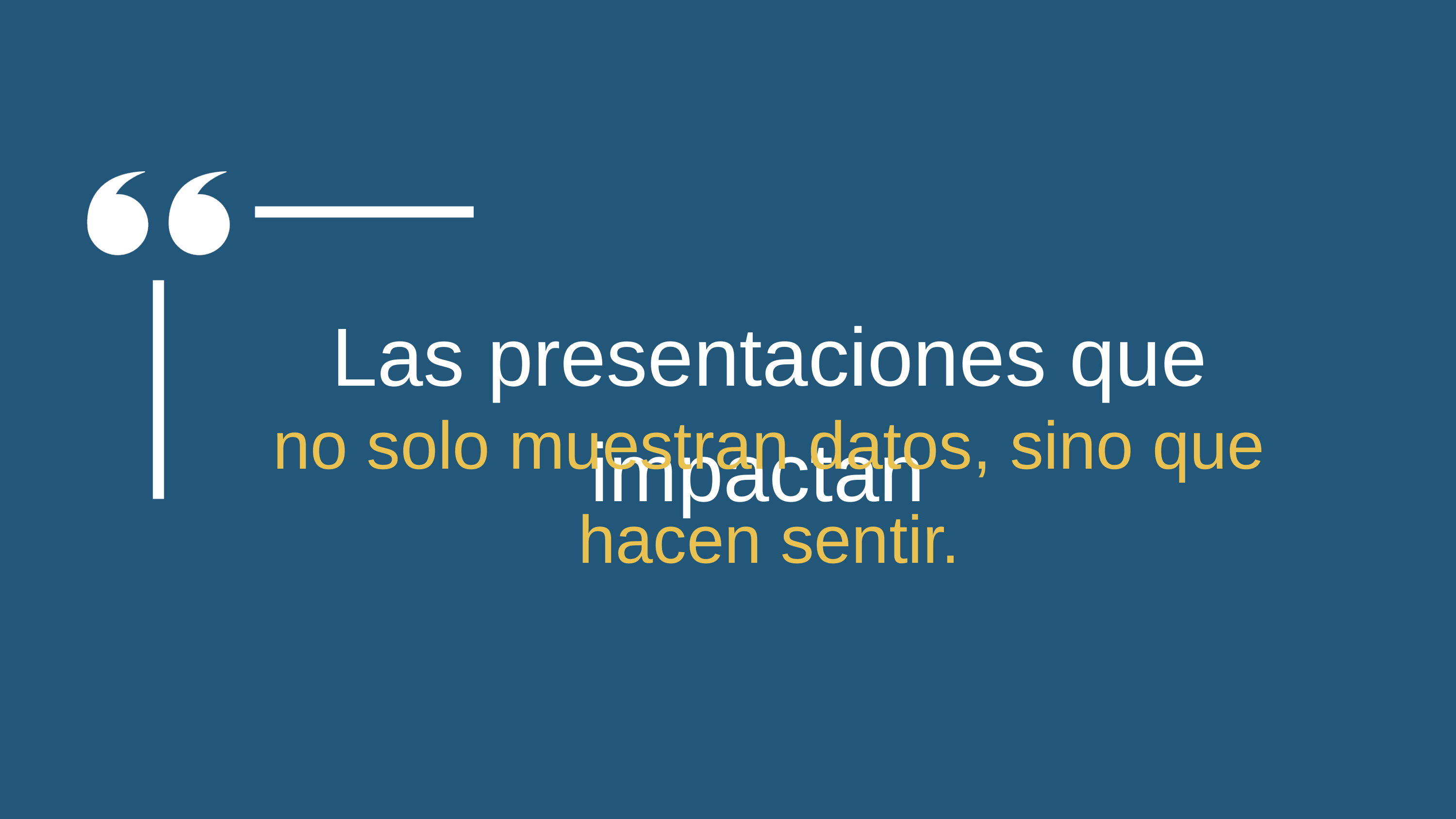

Las presentaciones que impactan
no solo muestran datos, sino que hacen sentir.